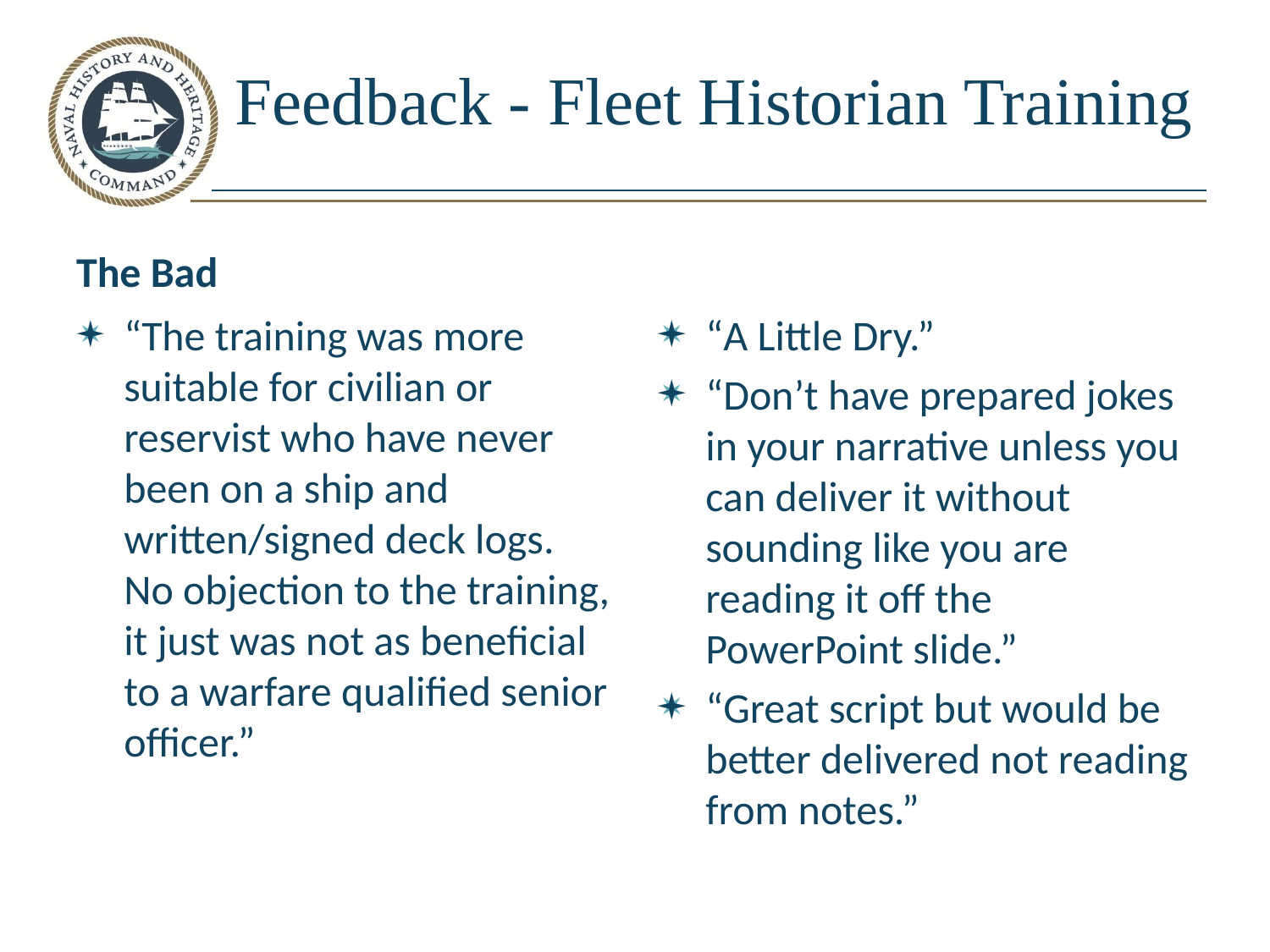

# Feedback - Fleet Historian Training
The Bad
“The training was more suitable for civilian or reservist who have never been on a ship and written/signed deck logs. No objection to the training, it just was not as beneficial to a warfare qualified senior officer.”
“A Little Dry.”
“Don’t have prepared jokes in your narrative unless you can deliver it without sounding like you are reading it off the PowerPoint slide.”
“Great script but would be better delivered not reading from notes.”